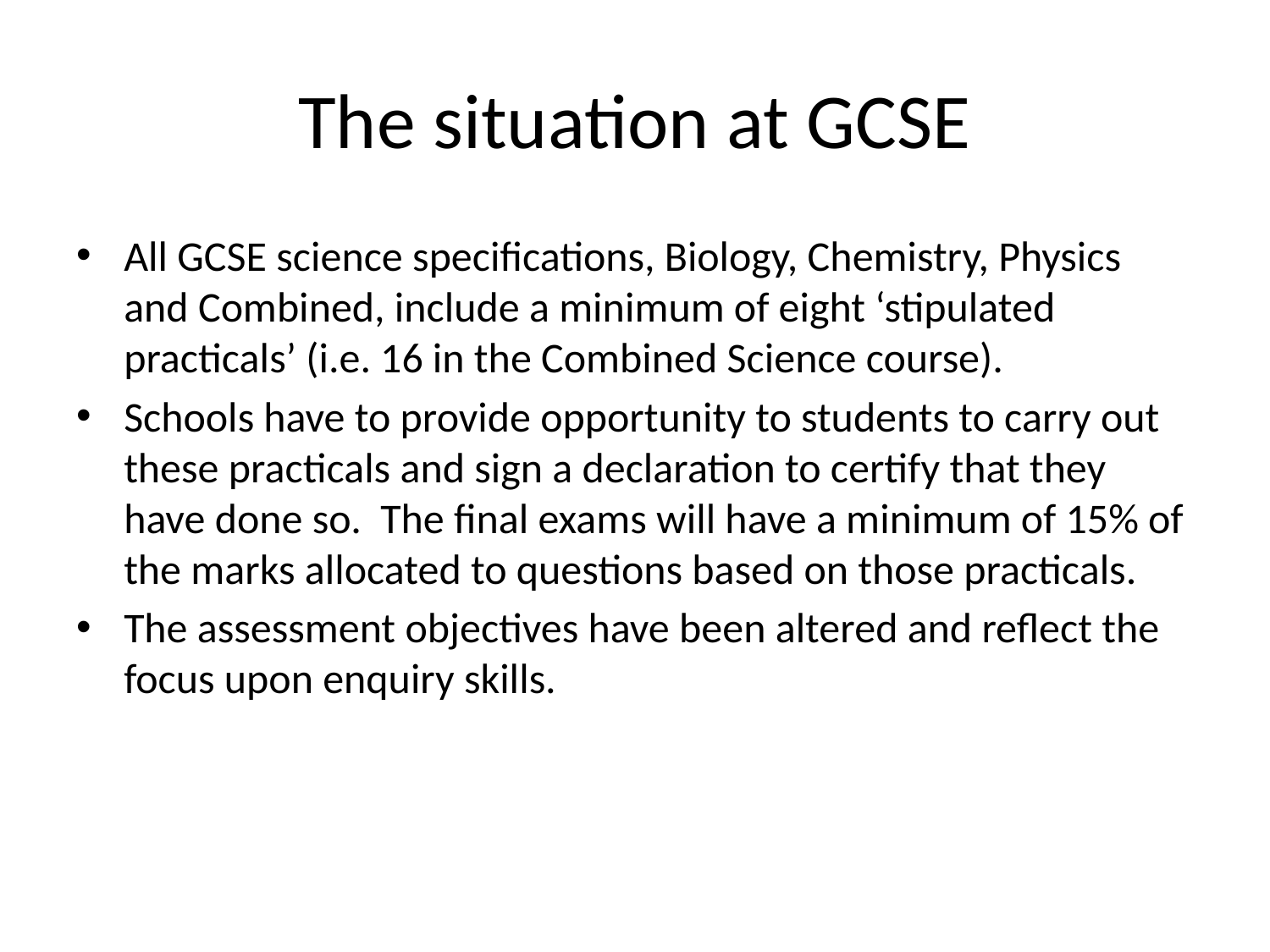

# The situation at GCSE
All GCSE science specifications, Biology, Chemistry, Physics and Combined, include a minimum of eight ‘stipulated practicals’ (i.e. 16 in the Combined Science course).
Schools have to provide opportunity to students to carry out these practicals and sign a declaration to certify that they have done so.  The final exams will have a minimum of 15% of the marks allocated to questions based on those practicals.
The assessment objectives have been altered and reflect the focus upon enquiry skills.